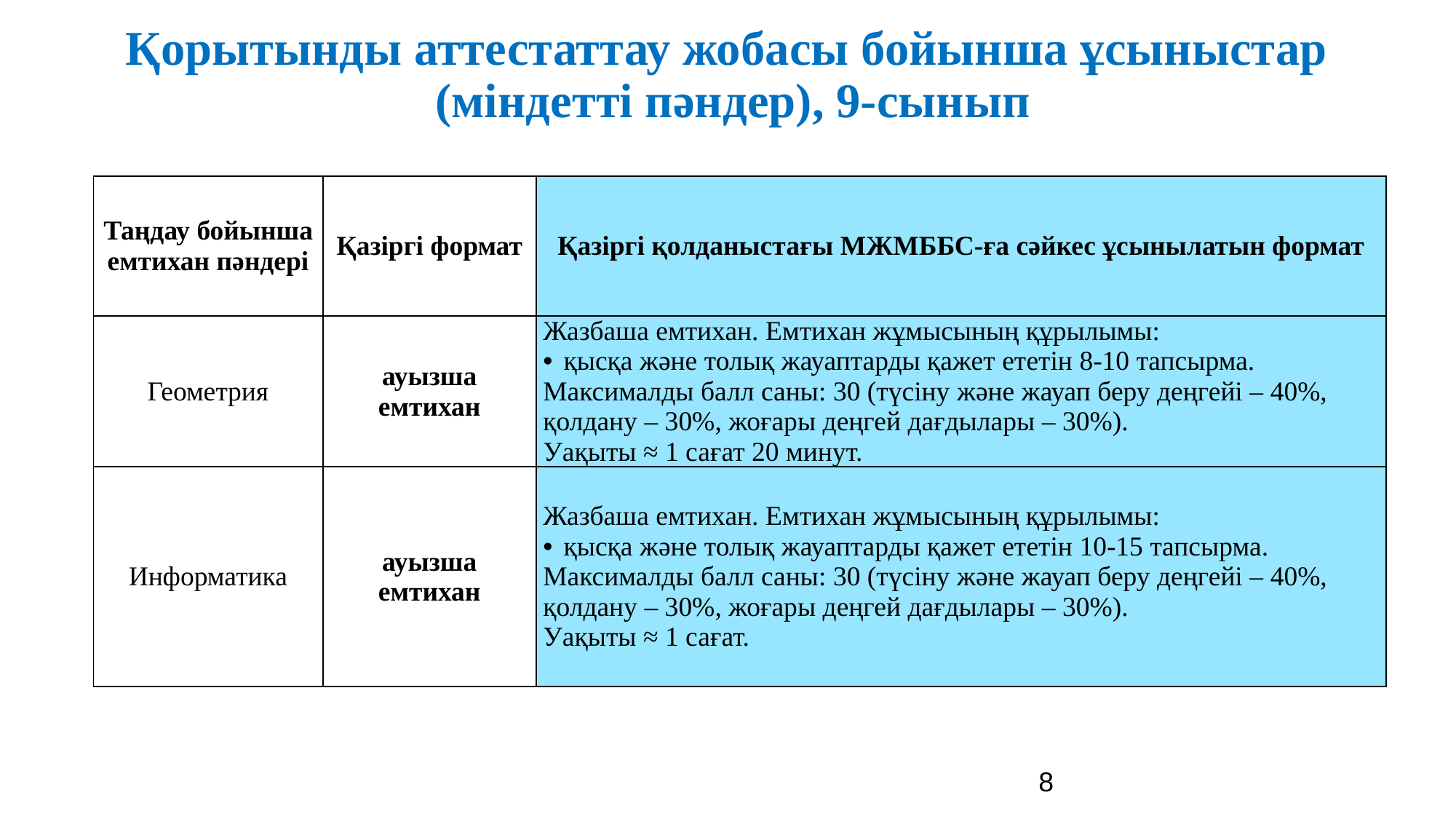

# Қорытынды аттестаттау жобасы бойынша ұсыныстар (міндетті пәндер), 9-сынып

| Таңдау бойынша емтихан пәндері | Қазіргі формат | Қазіргі қолданыстағы МЖМББС-ға сәйкес ұсынылатын формат |
| --- | --- | --- |
| Геометрия | ауызша емтихан | Жазбаша емтихан. Емтихан жұмысының құрылымы: қысқа және толық жауаптарды қажет ететін 8-10 тапсырма. Максималды балл саны: 30 (түсіну және жауап беру деңгейі – 40%, қолдану – 30%, жоғары деңгей дағдылары – 30%). Уақыты ≈ 1 сағат 20 минут. |
| Информатика | ауызша емтихан | Жазбаша емтихан. Емтихан жұмысының құрылымы: қысқа және толық жауаптарды қажет ететін 10-15 тапсырма. Максималды балл саны: 30 (түсіну және жауап беру деңгейі – 40%, қолдану – 30%, жоғары деңгей дағдылары – 30%). Уақыты ≈ 1 сағат. |
8